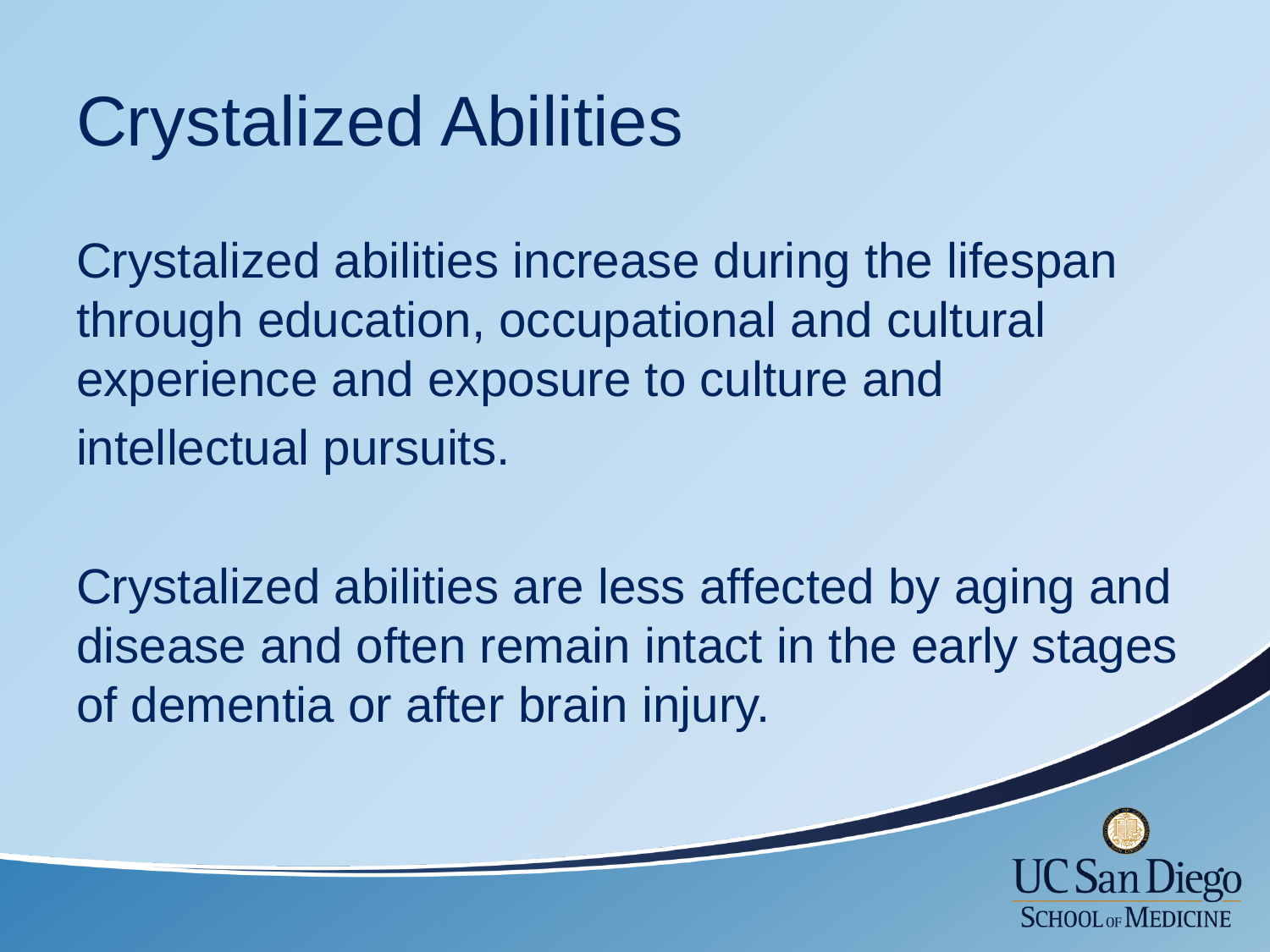

# Crystalized Abilities
Crystalized abilities increase during the lifespan through education, occupational and cultural experience and exposure to culture and
intellectual pursuits.

Crystalized abilities are less affected by aging and disease and often remain intact in the early stages of dementia or after brain injury.